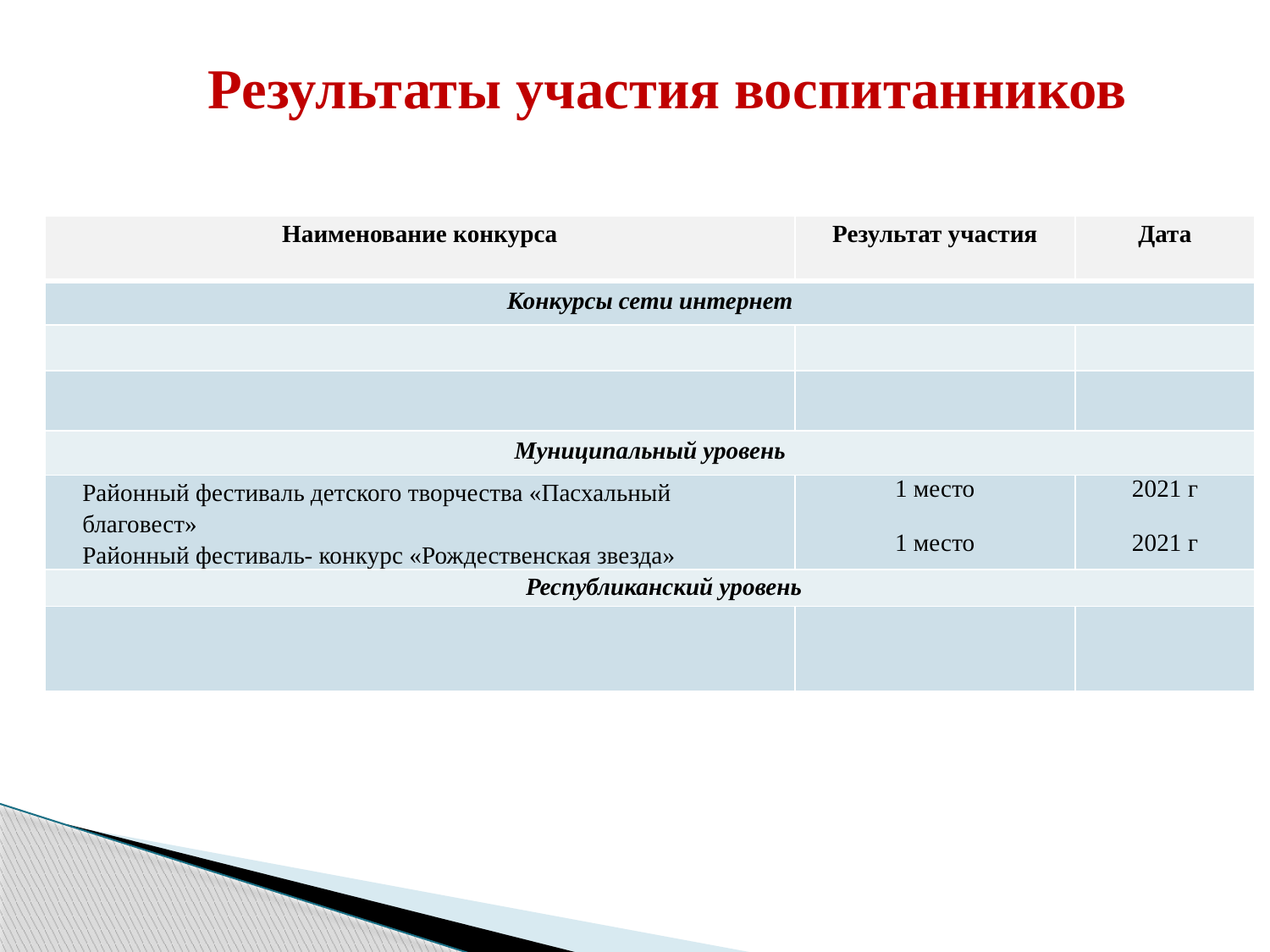

Результаты участия воспитанников
| Наименование конкурса | Результат участия | Дата |
| --- | --- | --- |
| Конкурсы сети интернет |  |  |
|  |  |  |
|  |  |  |
| Муниципальный уровень |  |  |
| Районный фестиваль детского творчества «Пасхальный благовест» Районный фестиваль- конкурс «Рождественская звезда» | 1 место 1 место | 2021 г 2021 г |
| Республиканский уровень |  |  |
|  |  |  |